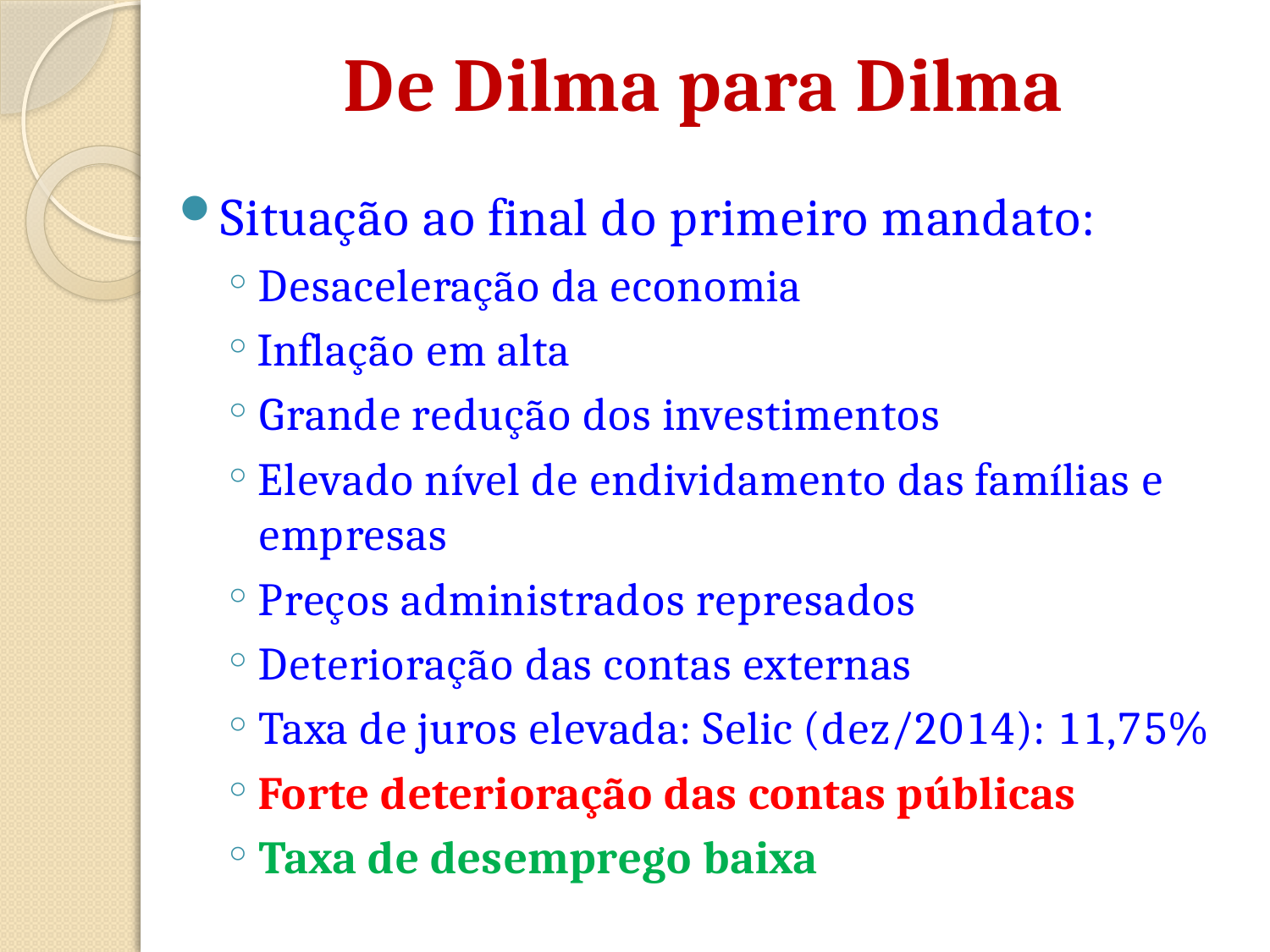

# De Dilma para Dilma
Situação ao final do primeiro mandato:
Desaceleração da economia
Inflação em alta
Grande redução dos investimentos
Elevado nível de endividamento das famílias e empresas
Preços administrados represados
Deterioração das contas externas
Taxa de juros elevada: Selic (dez/2014): 11,75%
Forte deterioração das contas públicas
Taxa de desemprego baixa